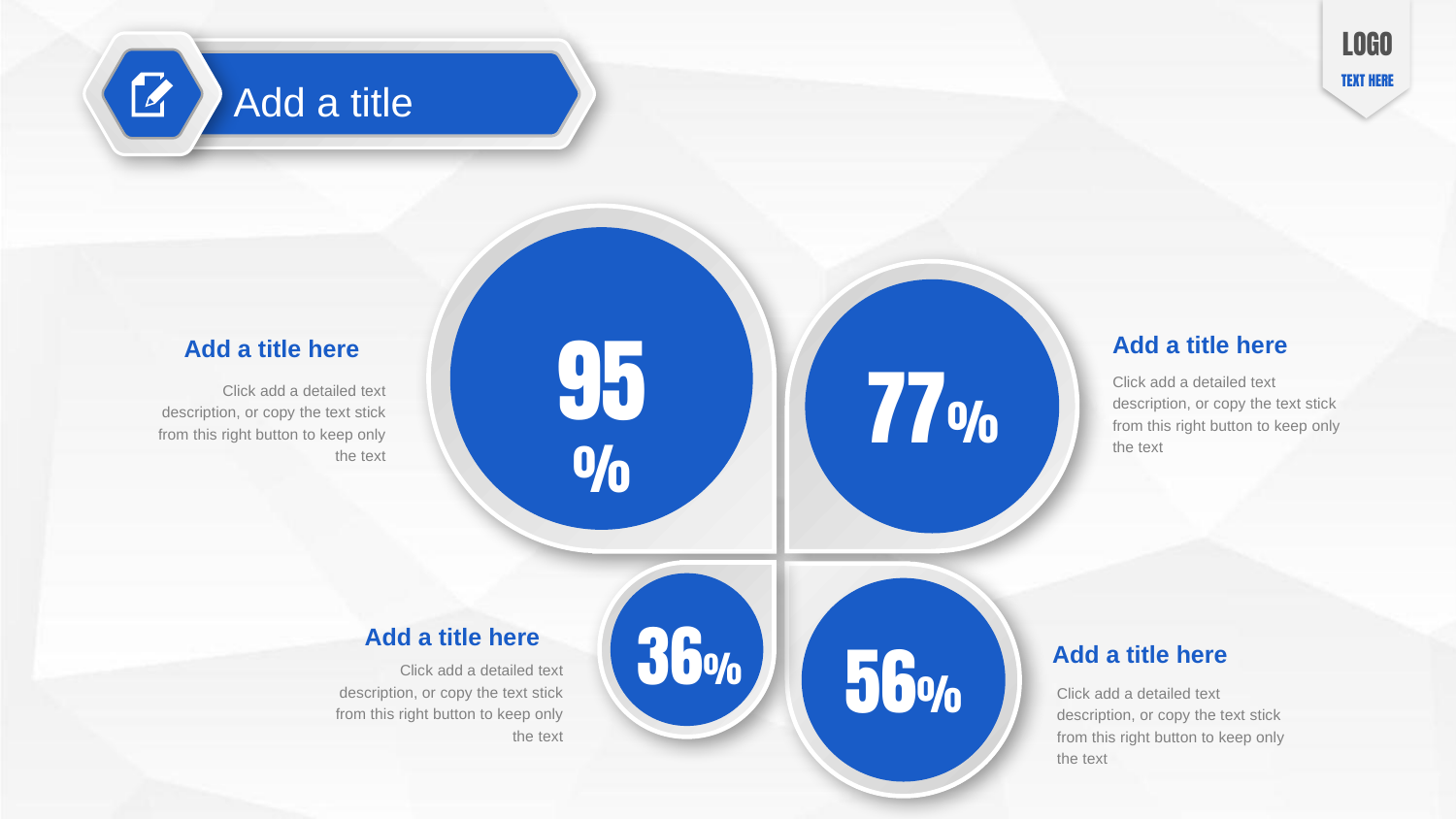

LOGO
TEXT HERE

Add a title

95%
77%

36%
56%
Add a title here
Add a title here
Click add a detailed text description, or copy the text stick from this right button to keep only the text
Click add a detailed text description, or copy the text stick from this right button to keep only the text
Add a title here
Add a title here
Click add a detailed text description, or copy the text stick from this right button to keep only the text
Click add a detailed text description, or copy the text stick from this right button to keep only the text